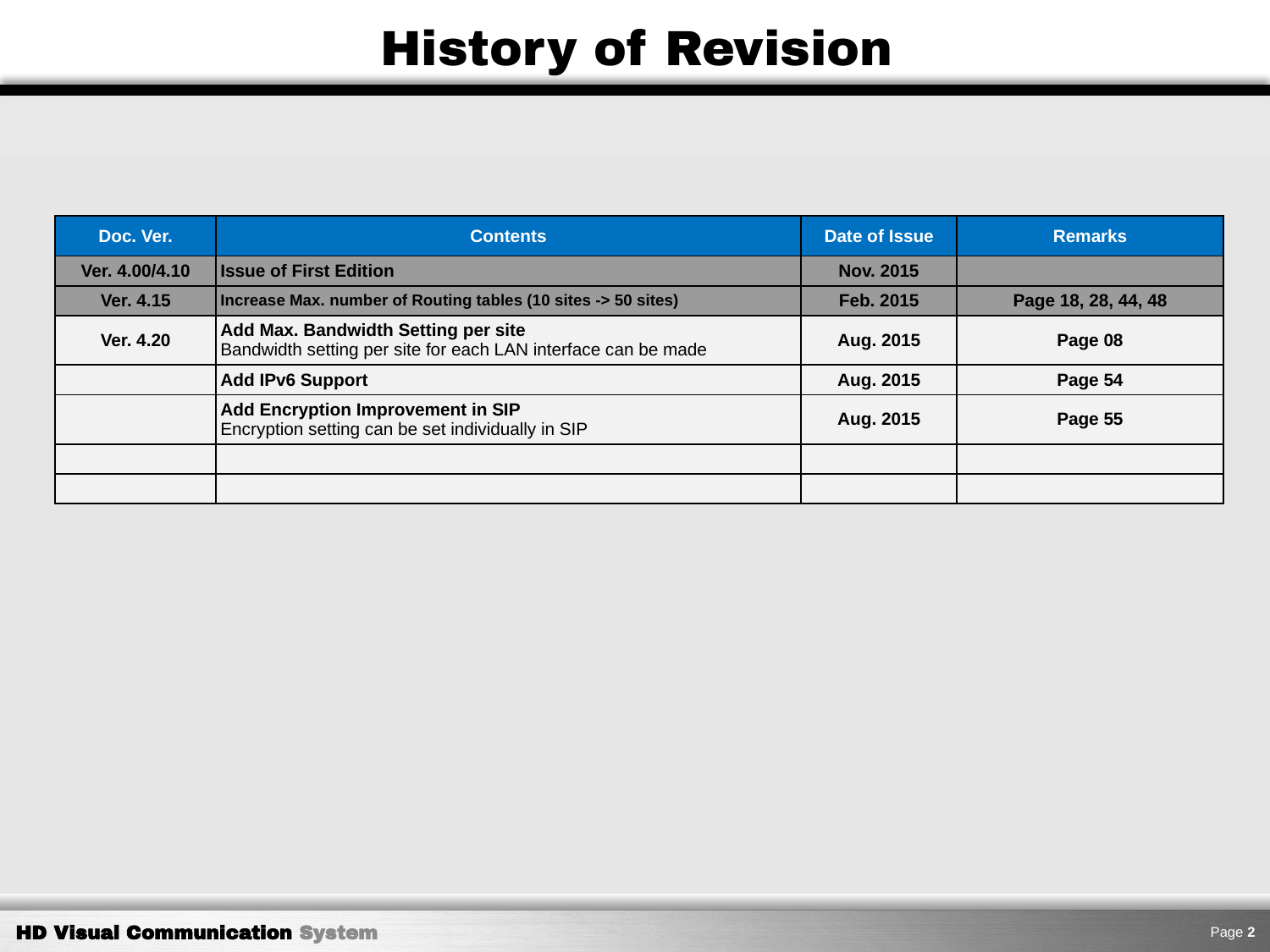

# History of Revision
| Doc. Ver. | Contents | Date of Issue | Remarks |
| --- | --- | --- | --- |
| Ver. 4.00/4.10 | Issue of First Edition | Nov. 2015 |  |
| Ver. 4.15 | Increase Max. number of Routing tables (10 sites -> 50 sites) | Feb. 2015 | Page 18, 28, 44, 48 |
| Ver. 4.20 | Add Max. Bandwidth Setting per site Bandwidth setting per site for each LAN interface can be made | Aug. 2015 | Page 08 |
|  | Add IPv6 Support | Aug. 2015 | Page 54 |
|  | Add Encryption Improvement in SIP Encryption setting can be set individually in SIP | Aug. 2015 | Page 55 |
|  |  |  |  |
|  |  |  |  |
Page 2